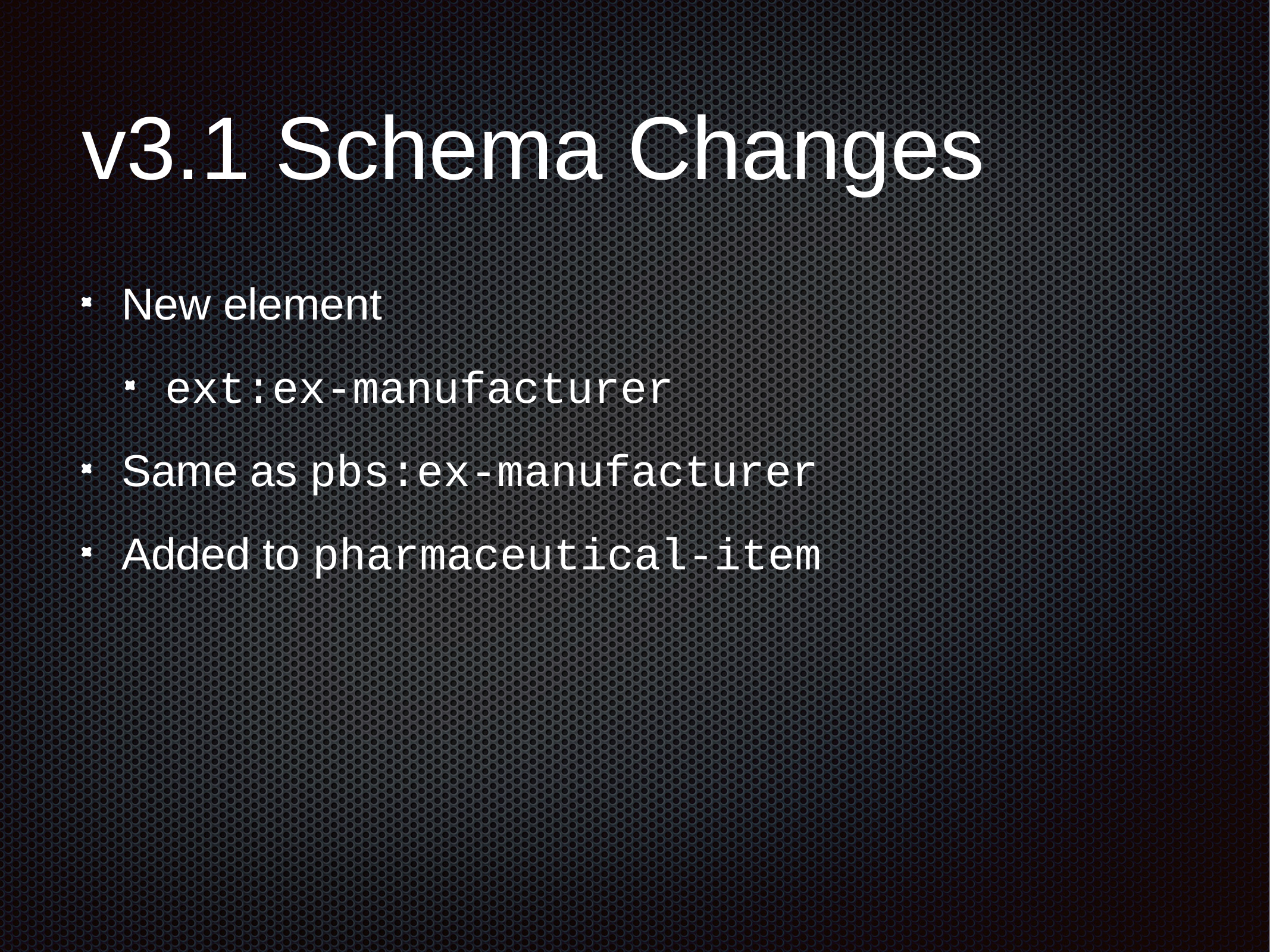

# v3.1 Schema Changes
New element
ext:ex-manufacturer
Same as pbs:ex-manufacturer
Added to pharmaceutical-item